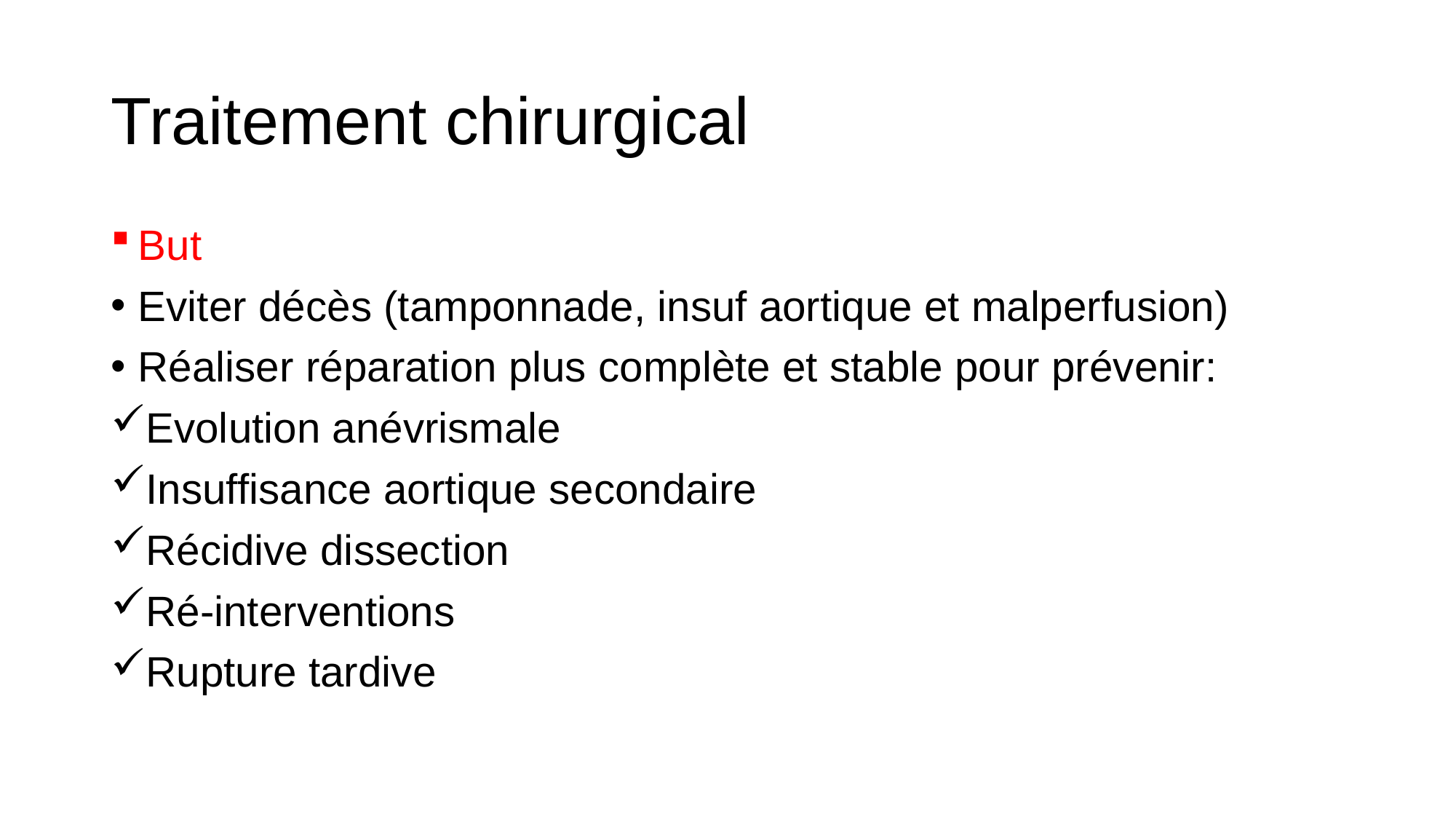

# Traitement chirurgical
But
Eviter décès (tamponnade, insuf aortique et malperfusion)
Réaliser réparation plus complète et stable pour prévenir:
Evolution anévrismale
Insuffisance aortique secondaire
Récidive dissection
Ré-interventions
Rupture tardive